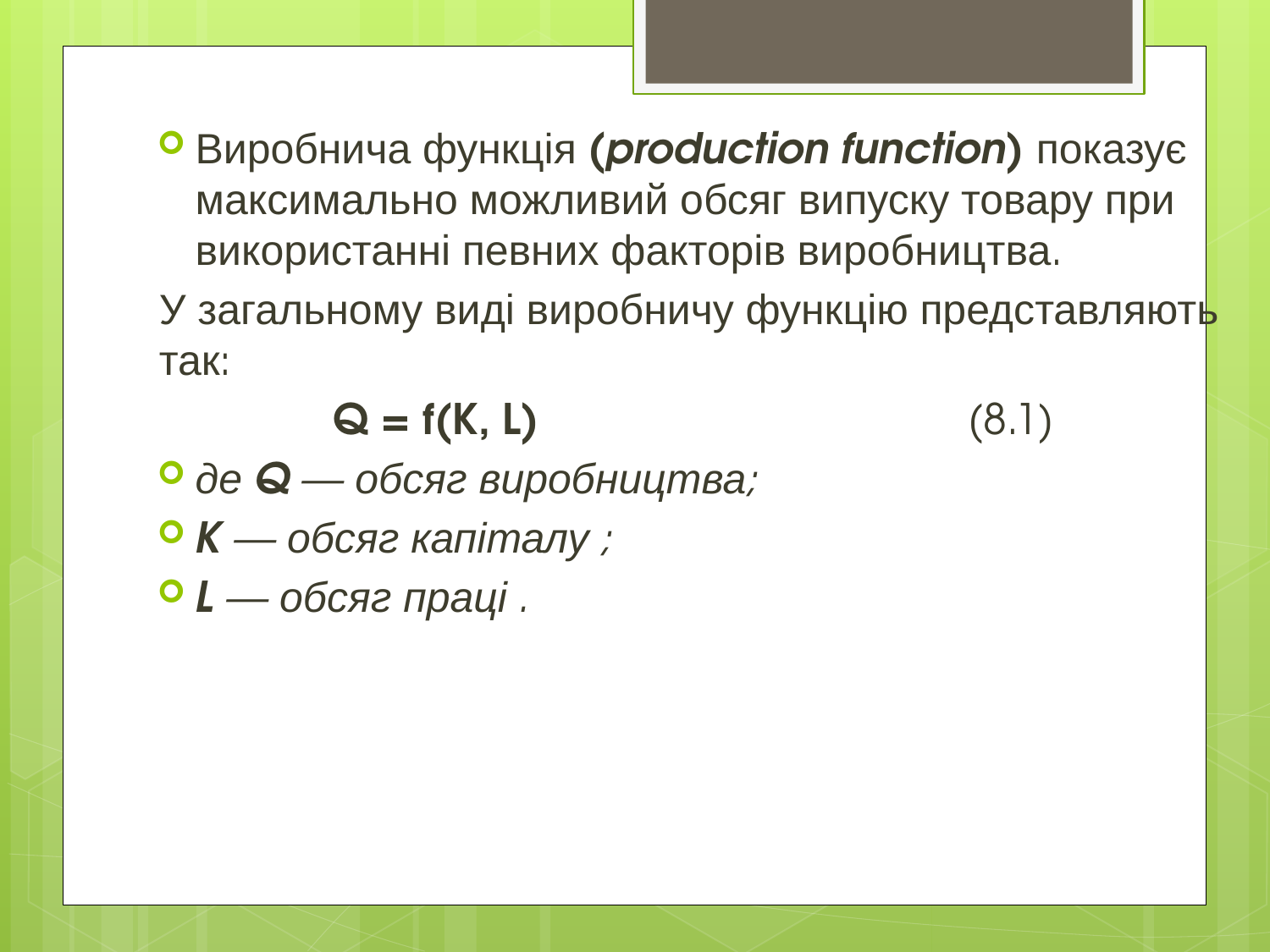

Виробнича функція (production function) показує максимально можливий обсяг випуску товару при використанні певних факторів виробництва.
У загальному виді виробничу функцію представляють так:
Q = f(K, L) 				(8.1)
де Q — обсяг виробництва;
K — обсяг капіталу ;
L — обсяг праці .